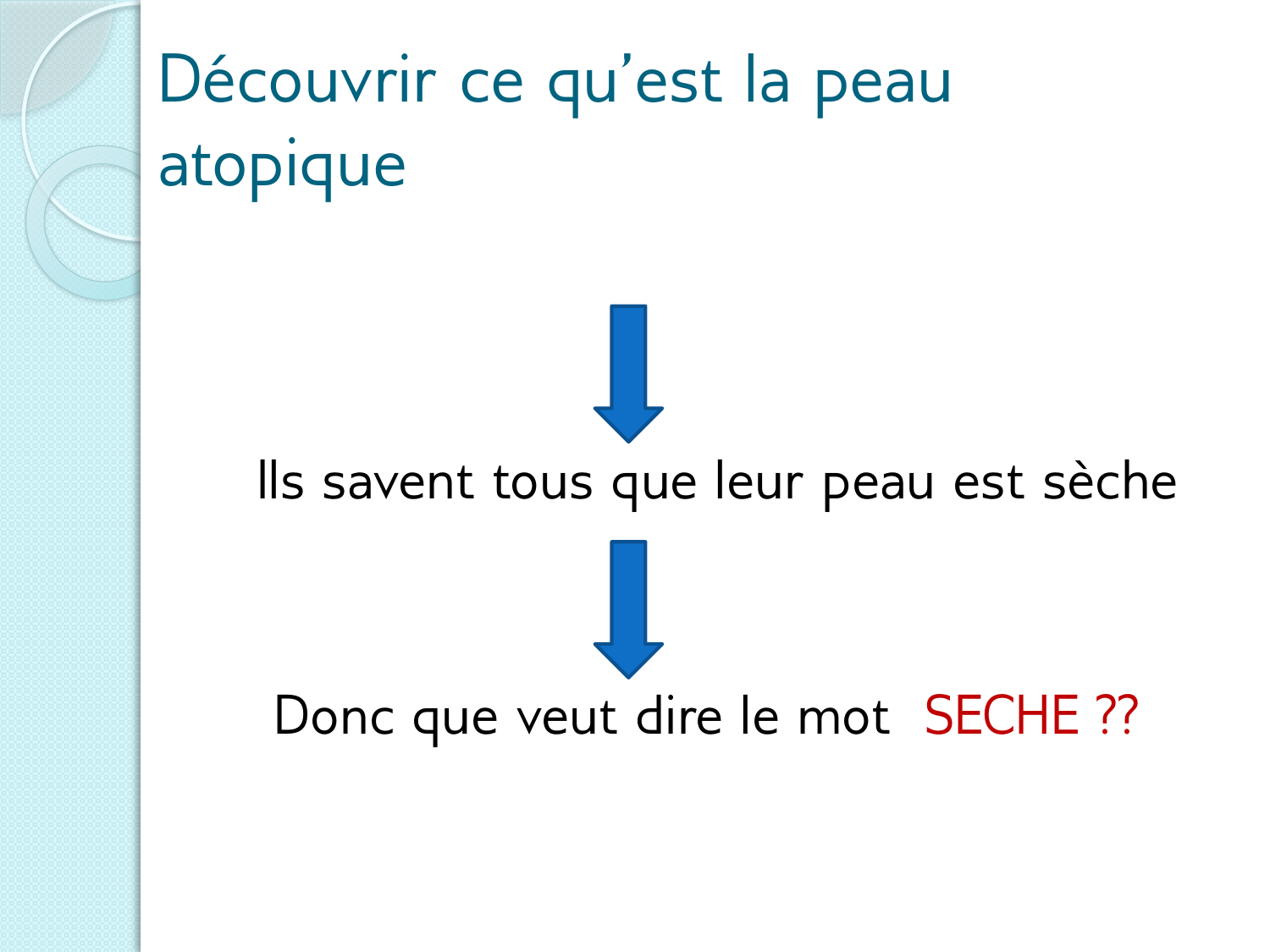

# Découvrir ce qu’est la peau atopique

  Ils savent tous que leur peau est sèche

   Donc que veut dire le mot  SECHE ??